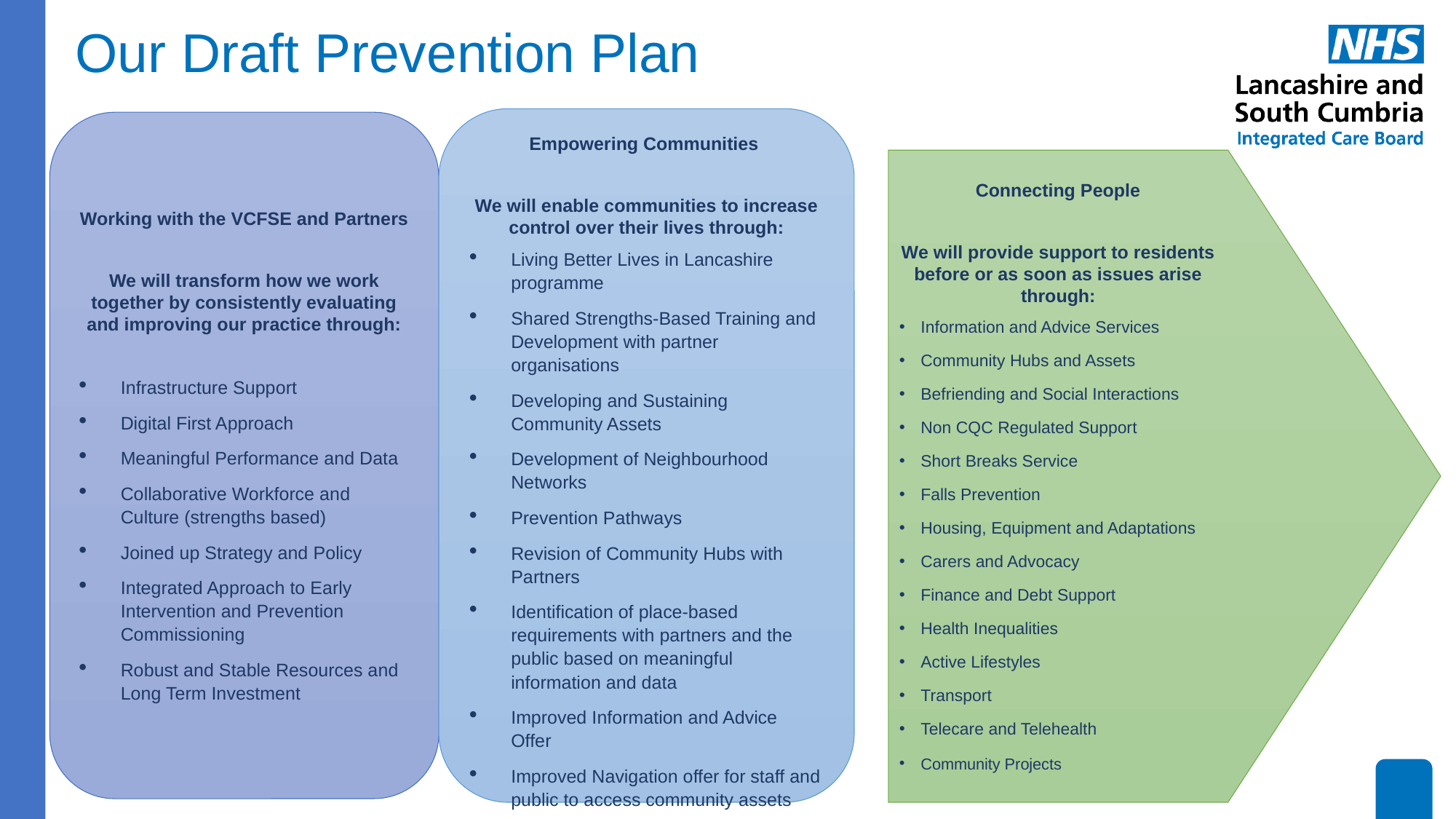

# Our Draft Prevention Plan

Empowering Communities

We will enable communities to increase control over their lives through:
Living Better Lives in Lancashire programme
Shared Strengths-Based Training and Development with partner organisations
Developing and Sustaining Community Assets
Development of Neighbourhood Networks
Prevention Pathways
Revision of Community Hubs with Partners
Identification of place-based requirements with partners and the public based on meaningful information and data
Improved Information and Advice Offer
Improved Navigation offer for staff and public to access community assets
Working with the VCFSE and Partners

We will transform how we work together by consistently evaluating and improving our practice through:

Infrastructure Support
Digital First Approach
Meaningful Performance and Data
Collaborative Workforce and Culture (strengths based)
Joined up Strategy and Policy
Integrated Approach to Early Intervention and Prevention Commissioning
Robust and Stable Resources and Long Term Investment
Connecting People

We will provide support to residents before or as soon as issues arise through:
Information and Advice Services
Community Hubs and Assets
Befriending and Social Interactions
Non CQC Regulated Support
Short Breaks Service
Falls Prevention
Housing, Equipment and Adaptations
Carers and Advocacy
Finance and Debt Support
Health Inequalities
Active Lifestyles
Transport
Telecare and Telehealth
Community Projects